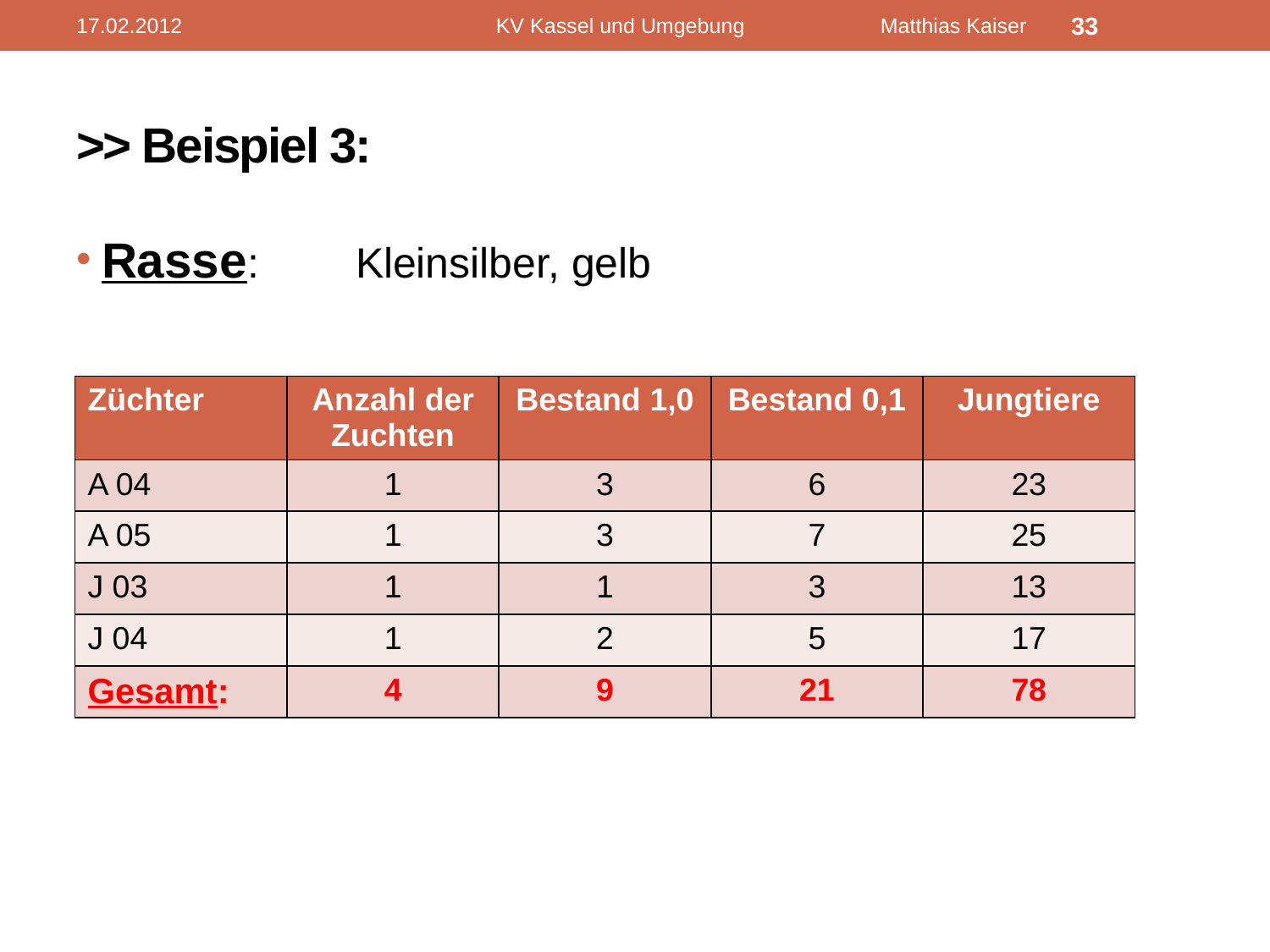

17.02.2012
KV Kassel und Umgebung                       Matthias Kaiser
33
# >> Beispiel 3:
Rasse:	Kleinsilber, gelb

| Züchter | Anzahl der Zuchten | Bestand 1,0 | Bestand 0,1 | Jungtiere |
| --- | --- | --- | --- | --- |
| A 04 | 1 | 3 | 6 | 23 |
| A 05 | 1 | 3 | 7 | 25 |
| J 03 | 1 | 1 | 3 | 13 |
| J 04 | 1 | 2 | 5 | 17 |
| Gesamt: | 4 | 9 | 21 | 78 |